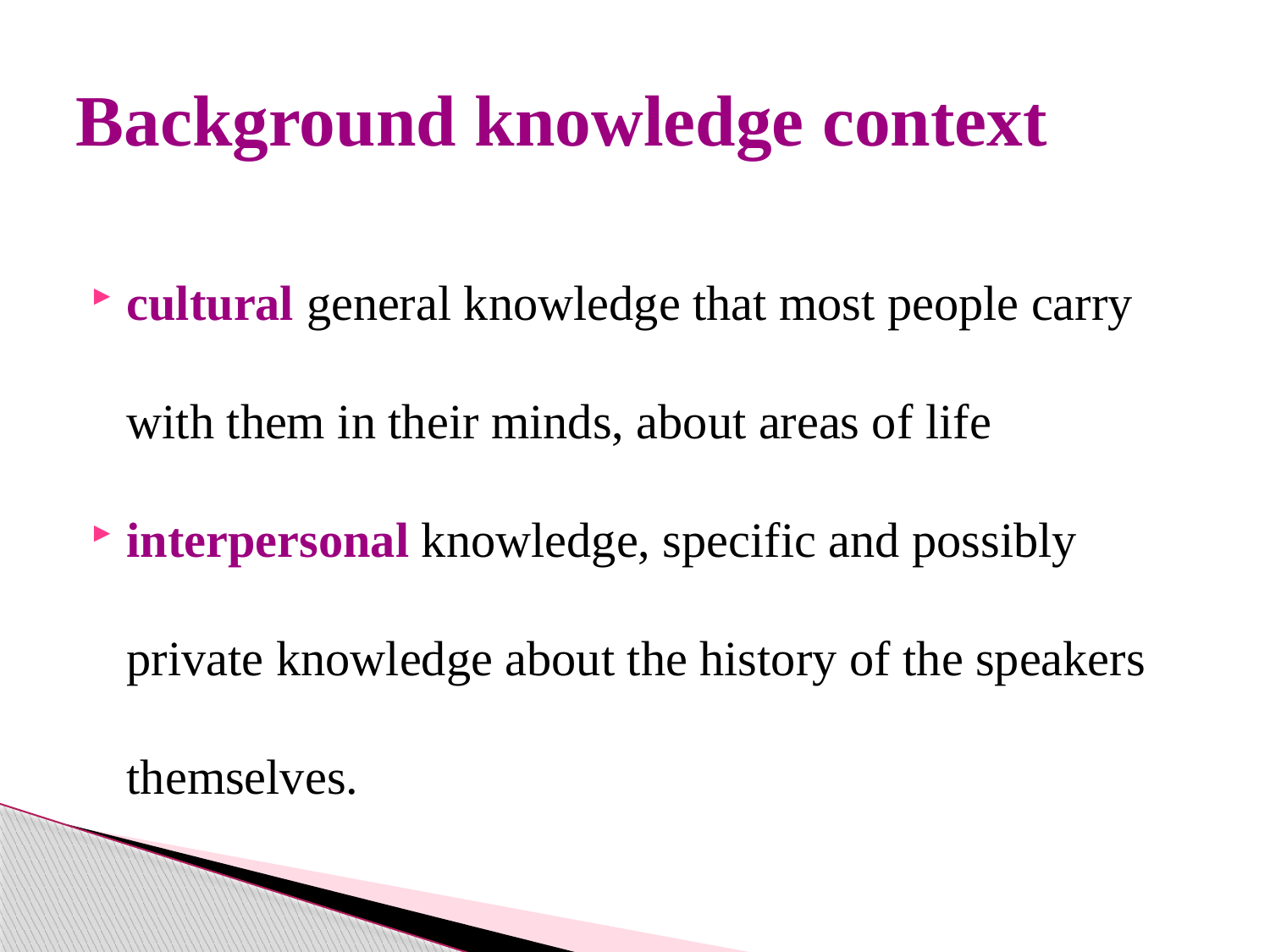

# Background knowledge context
cultural general knowledge that most people carry with them in their minds, about areas of life
interpersonal knowledge, specific and possibly private knowledge about the history of the speakers themselves.